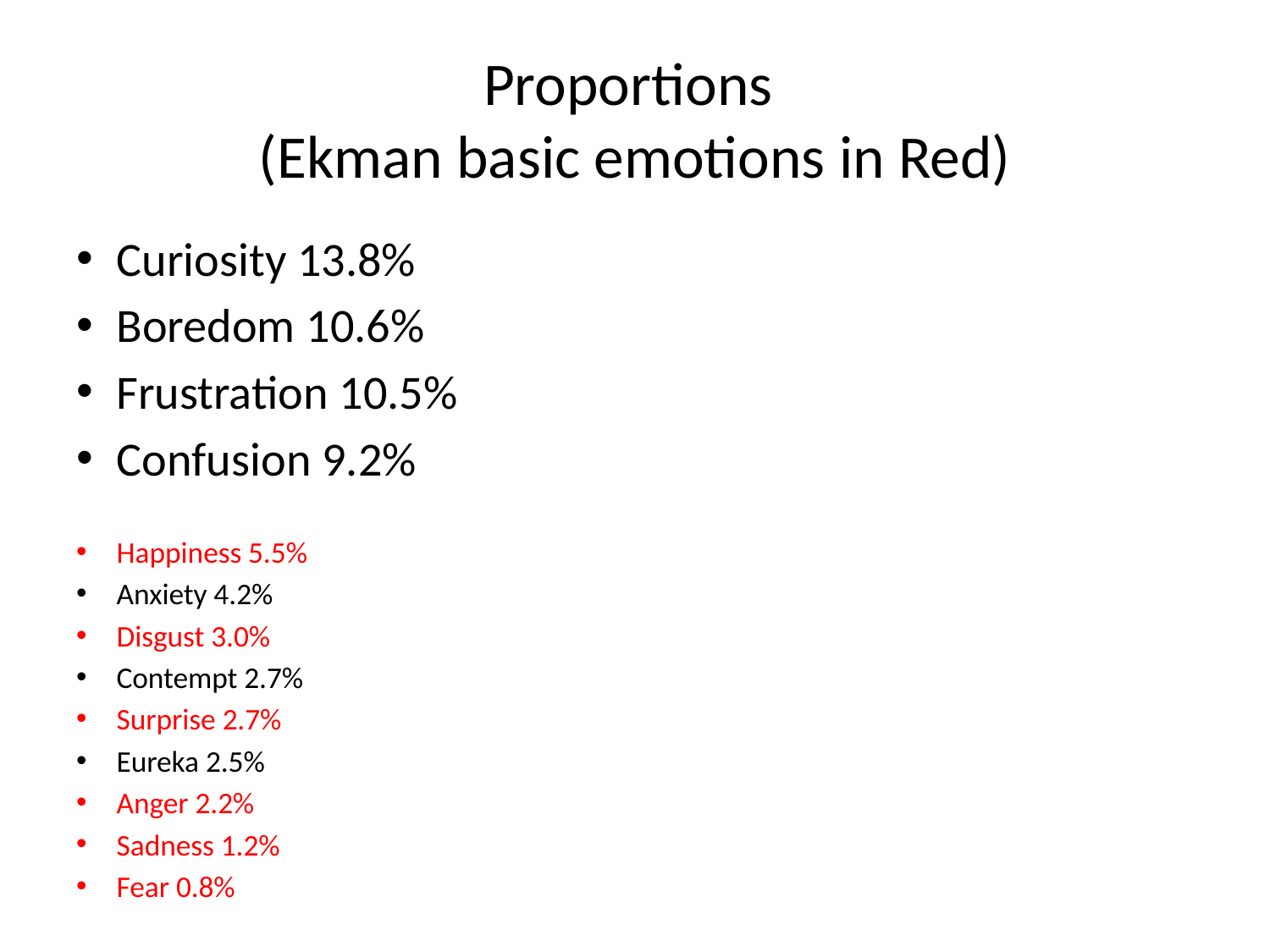

# Proportions (Ekman basic emotions in Red)
Curiosity 13.8%
Boredom 10.6%
Frustration 10.5%
Confusion 9.2%

Happiness 5.5%
Anxiety 4.2%
Disgust 3.0%
Contempt 2.7%
Surprise 2.7%
Eureka 2.5%
Anger 2.2%
Sadness 1.2%
Fear 0.8%